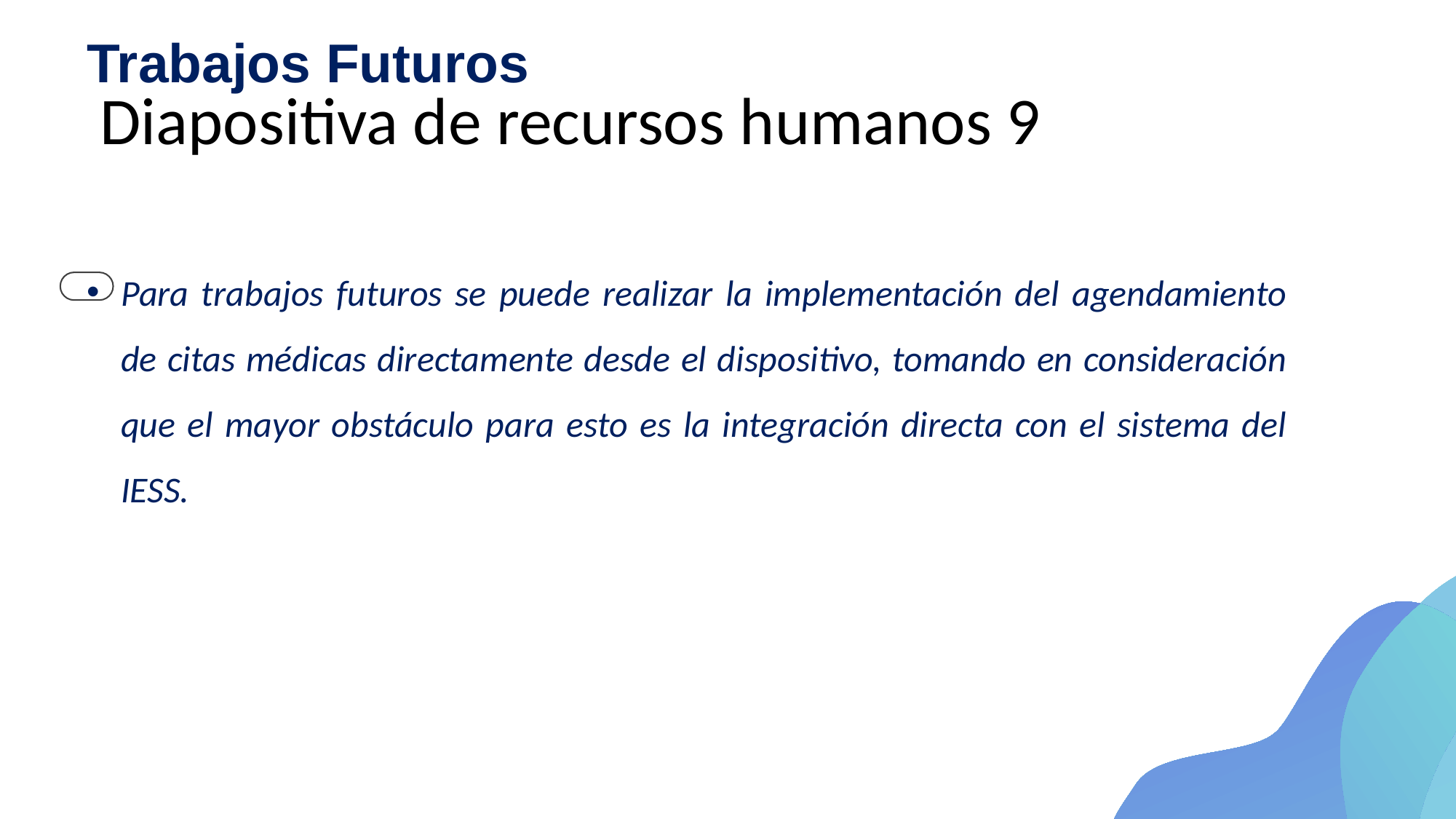

Trabajos Futuros
# Diapositiva de recursos humanos 9
Para trabajos futuros se puede realizar la implementación del agendamiento de citas médicas directamente desde el dispositivo, tomando en consideración que el mayor obstáculo para esto es la integración directa con el sistema del IESS.